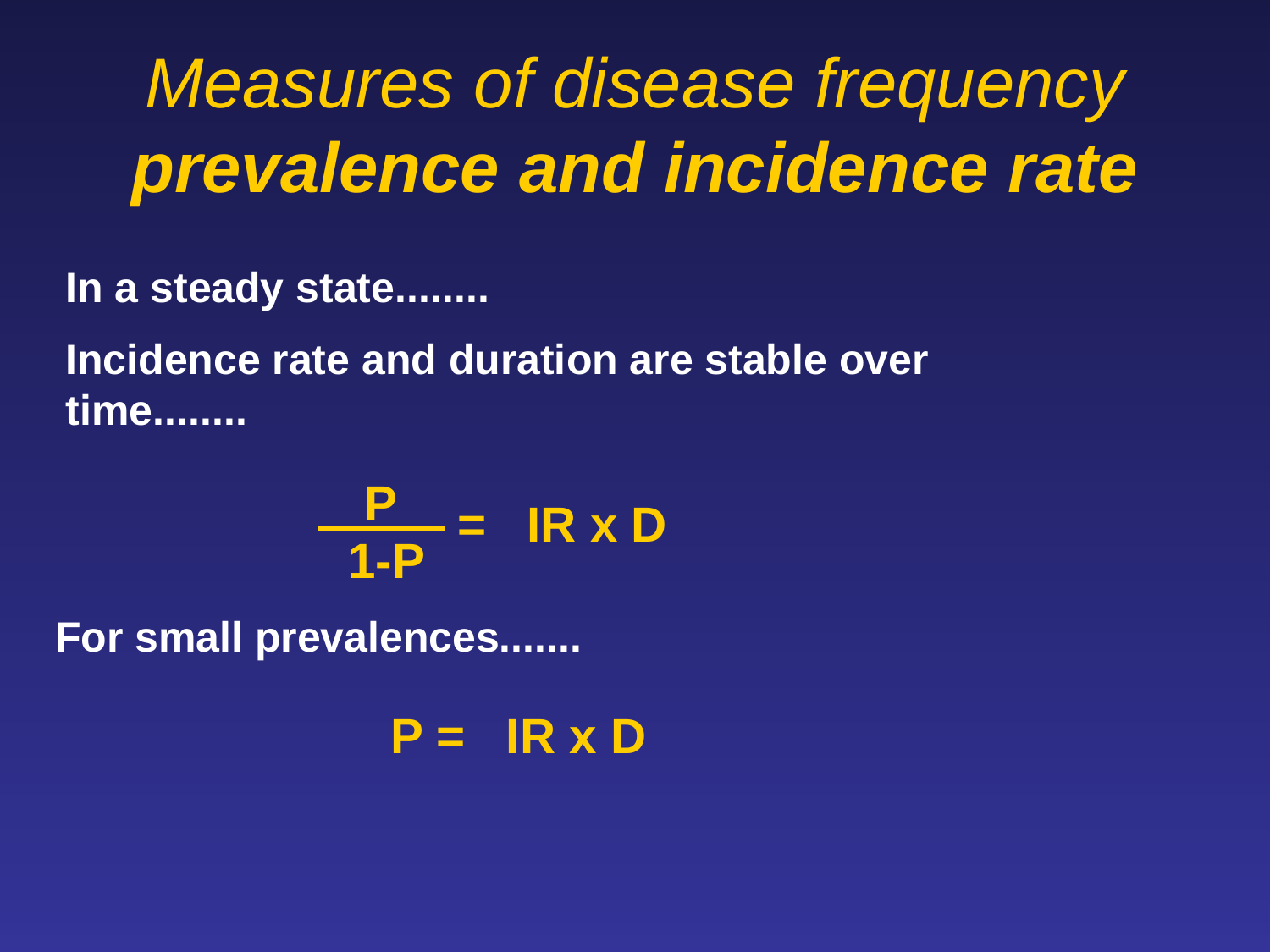

# Measures of disease frequency prevalence and incidence rate
In a steady state........
Incidence rate and duration are stable over time........
P
=   IR x D
1-P
For small prevalences.......
P =   IR x D